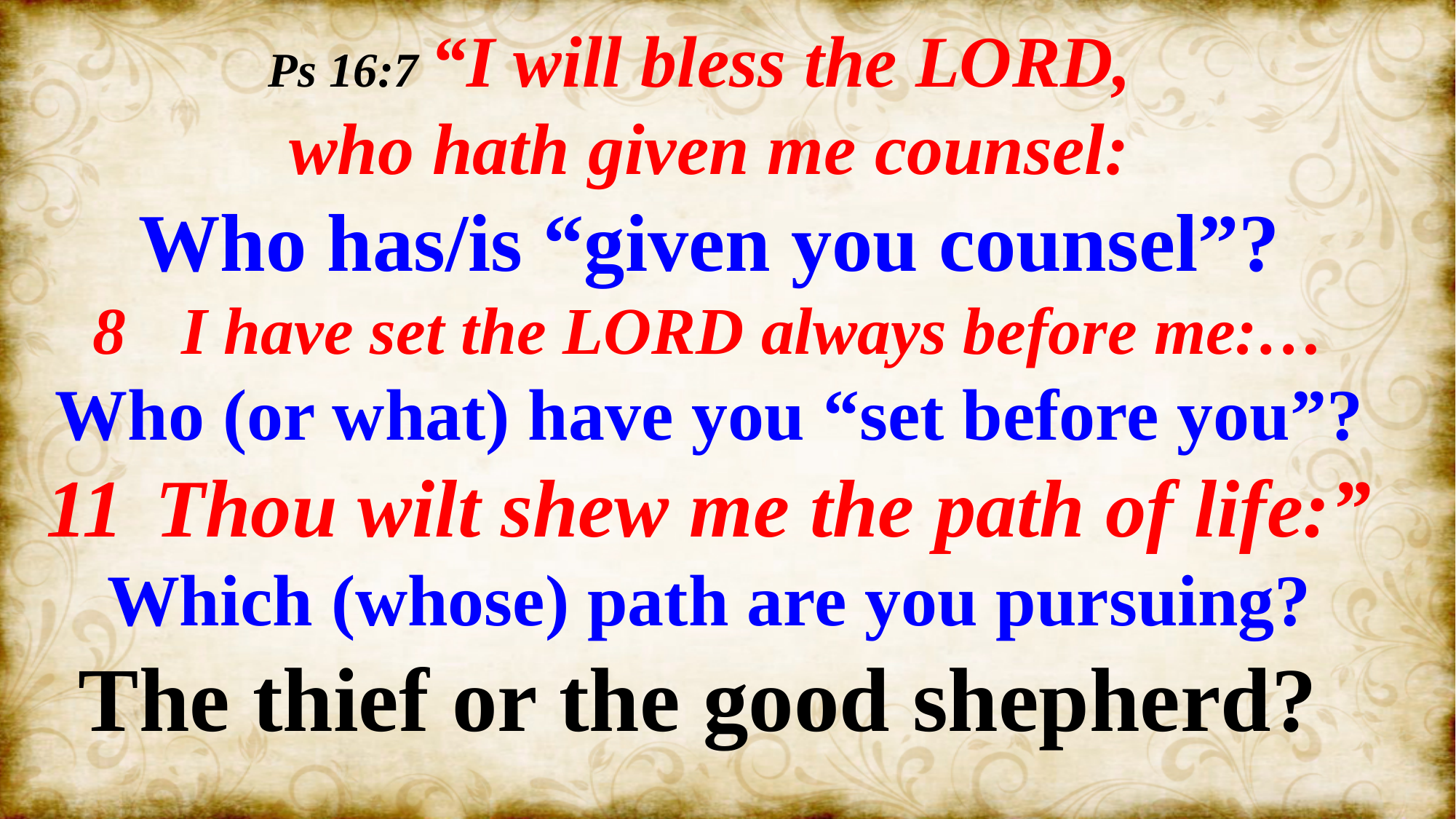

Ps 16:7 “I will bless the LORD,
who hath given me counsel:
Who has/is “given you counsel”?
I have set the LORD always before me:…
Who (or what) have you “set before you”?
Thou wilt shew me the path of life:”
Which (whose) path are you pursuing?
The thief or the good shepherd?